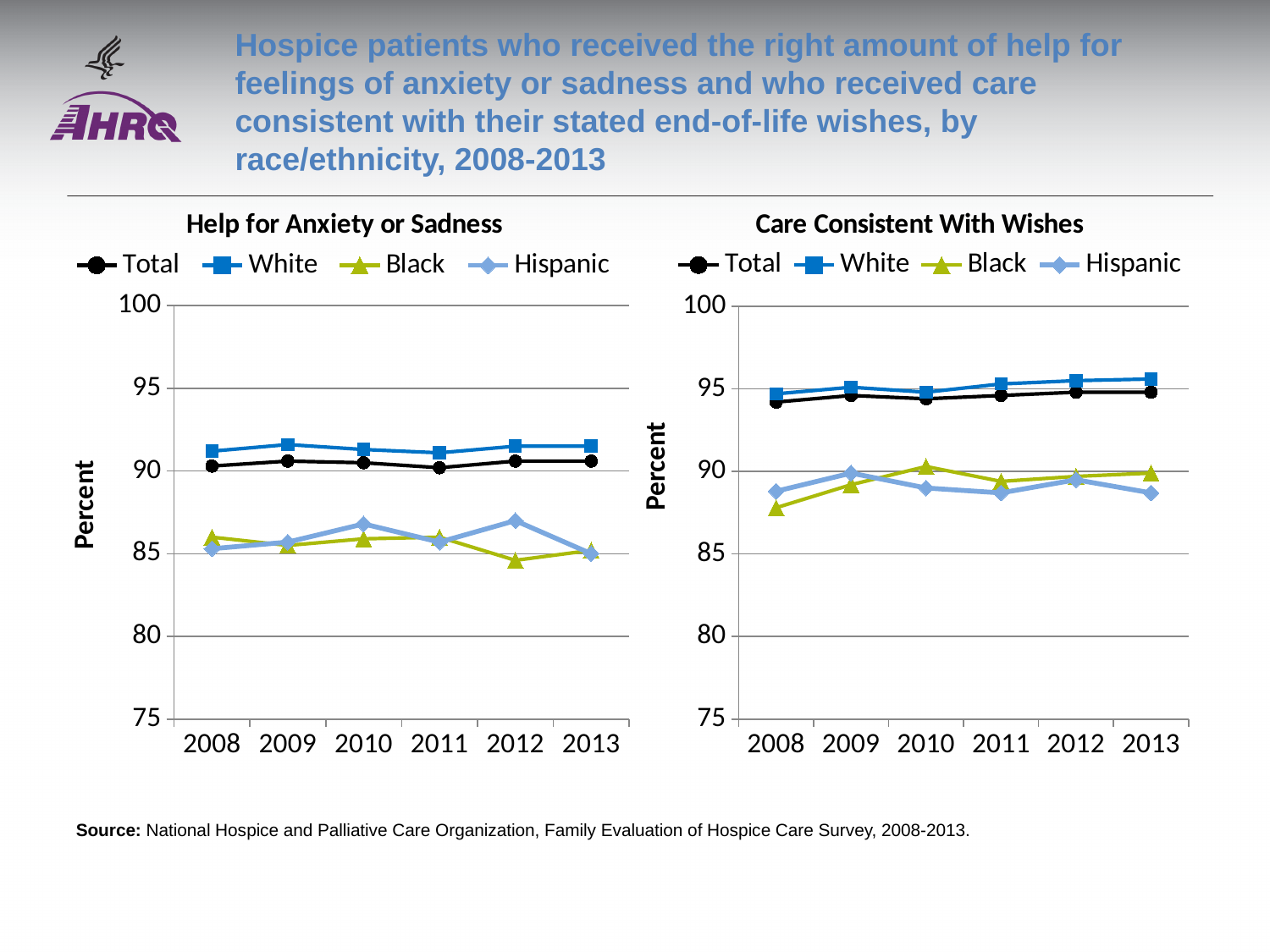

# Hospice patients who received the right amount of help for feelings of anxiety or sadness and who received care consistent with their stated end-of-life wishes, by race/ethnicity, 2008-2013

### Chart: Help for Anxiety or Sadness

| Category | Total | White | Black | Hispanic |
|---|---|---|---|---|
| 2008 | 90.3 | 91.2 | 86.0 | 85.3 |
| 2009 | 90.6 | 91.6 | 85.5 | 85.7 |
| 2010 | 90.5 | 91.3 | 85.9 | 86.8 |
| 2011 | 90.2 | 91.1 | 86.0 | 85.7 |
| 2012 | 90.6 | 91.5 | 84.6 | 87.0 |
| 2013 | 90.6 | 91.5 | 85.2 | 85.0 |

### Chart: Care Consistent With Wishes

| Category | Total | White | Black | Hispanic |
|---|---|---|---|---|
| 2008 | 94.2 | 94.7 | 87.8 | 88.8 |
| 2009 | 94.6 | 95.1 | 89.2 | 89.9 |
| 2010 | 94.4 | 94.8 | 90.3 | 89.0 |
| 2011 | 94.6 | 95.3 | 89.4 | 88.7 |
| 2012 | 94.8 | 95.5 | 89.7 | 89.5 |
| 2013 | 94.8 | 95.6 | 89.9 | 88.7 |
Source: National Hospice and Palliative Care Organization, Family Evaluation of Hospice Care Survey, 2008-2013.